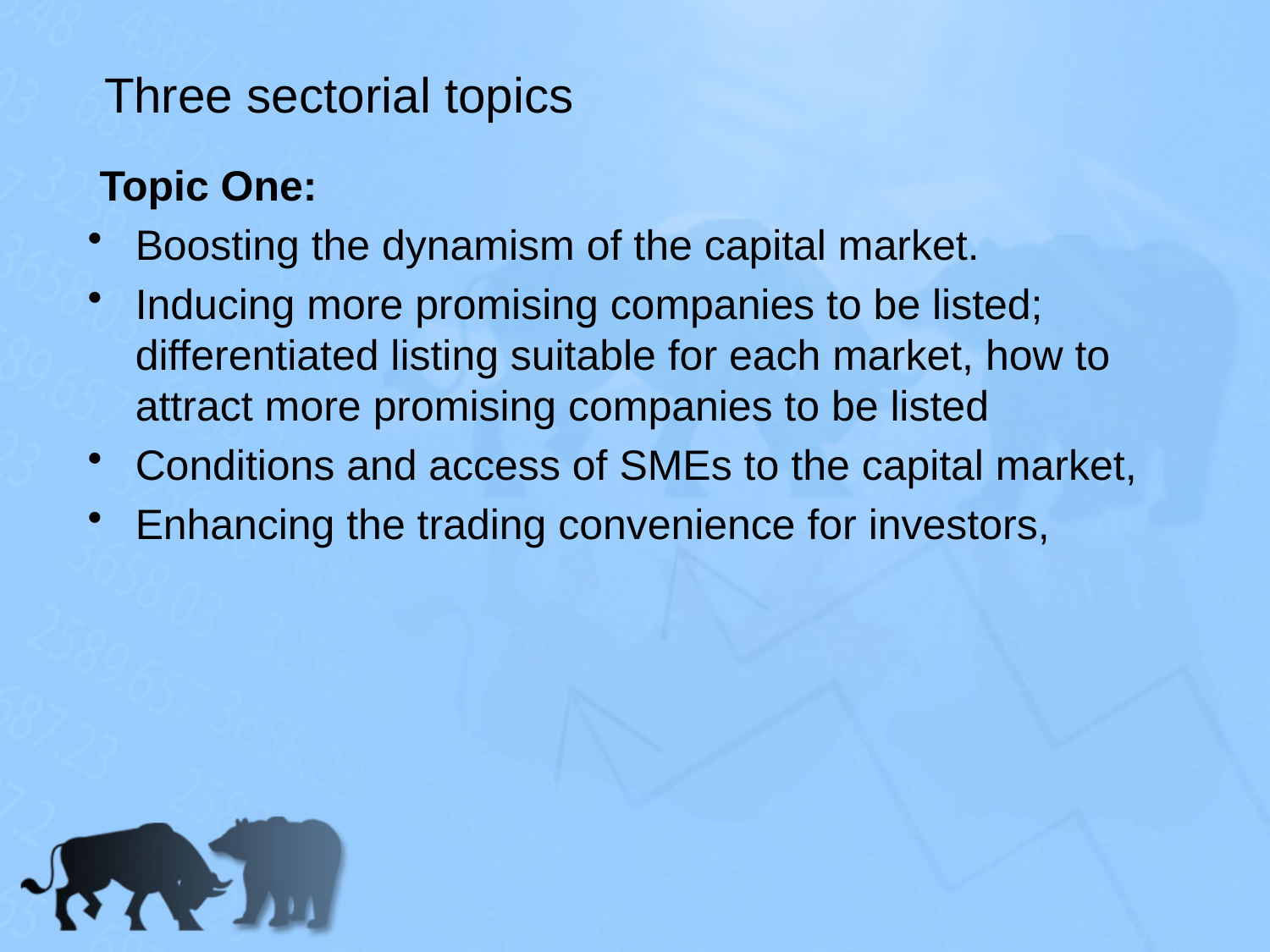

# Three sectorial topics
 Topic One:
Boosting the dynamism of the capital market.
Inducing more promising companies to be listed; differentiated listing suitable for each market, how to attract more promising companies to be listed
Conditions and access of SMEs to the capital market,
Enhancing the trading convenience for investors,